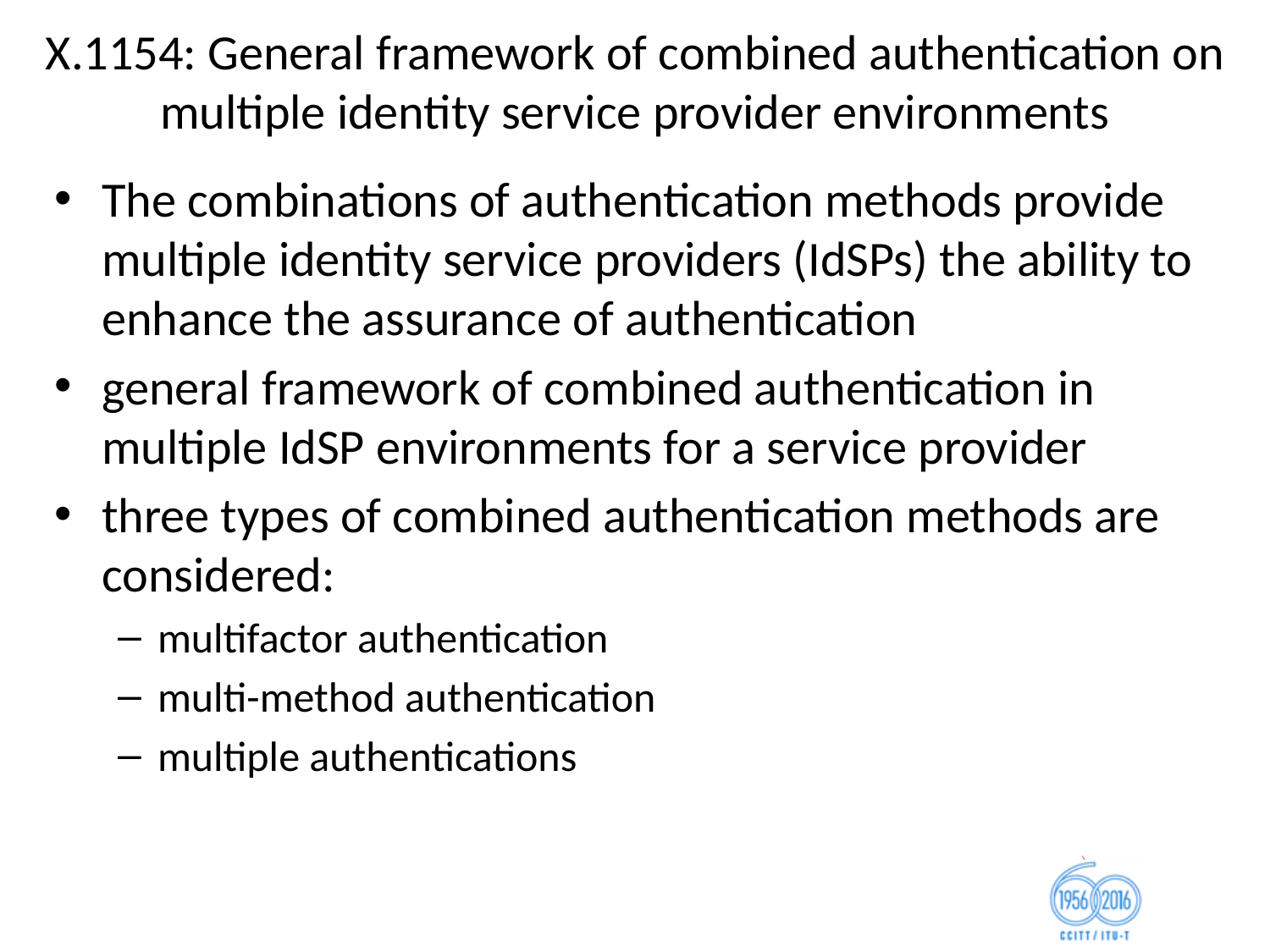

# X.1154: General framework of combined authentication on multiple identity service provider environments

The combinations of authentication methods provide multiple identity service providers (IdSPs) the ability to enhance the assurance of authentication
general framework of combined authentication in multiple IdSP environments for a service provider
three types of combined authentication methods are considered:
multifactor authentication
multi-method authentication
multiple authentications